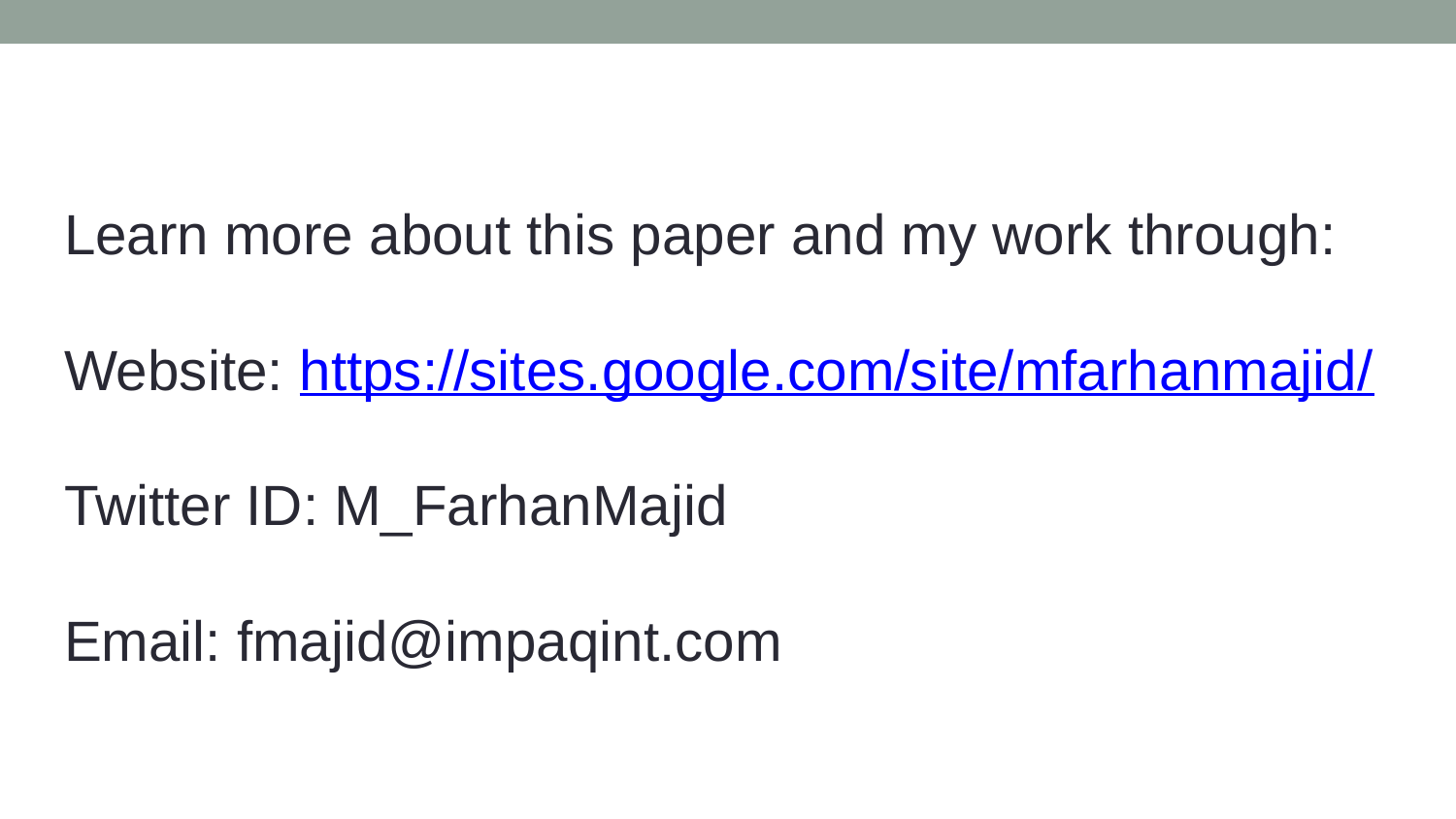

Learn more about this paper and my work through:

Website: https://sites.google.com/site/mfarhanmajid/

Twitter ID: M_FarhanMajid

Email: fmajid@impaqint.com